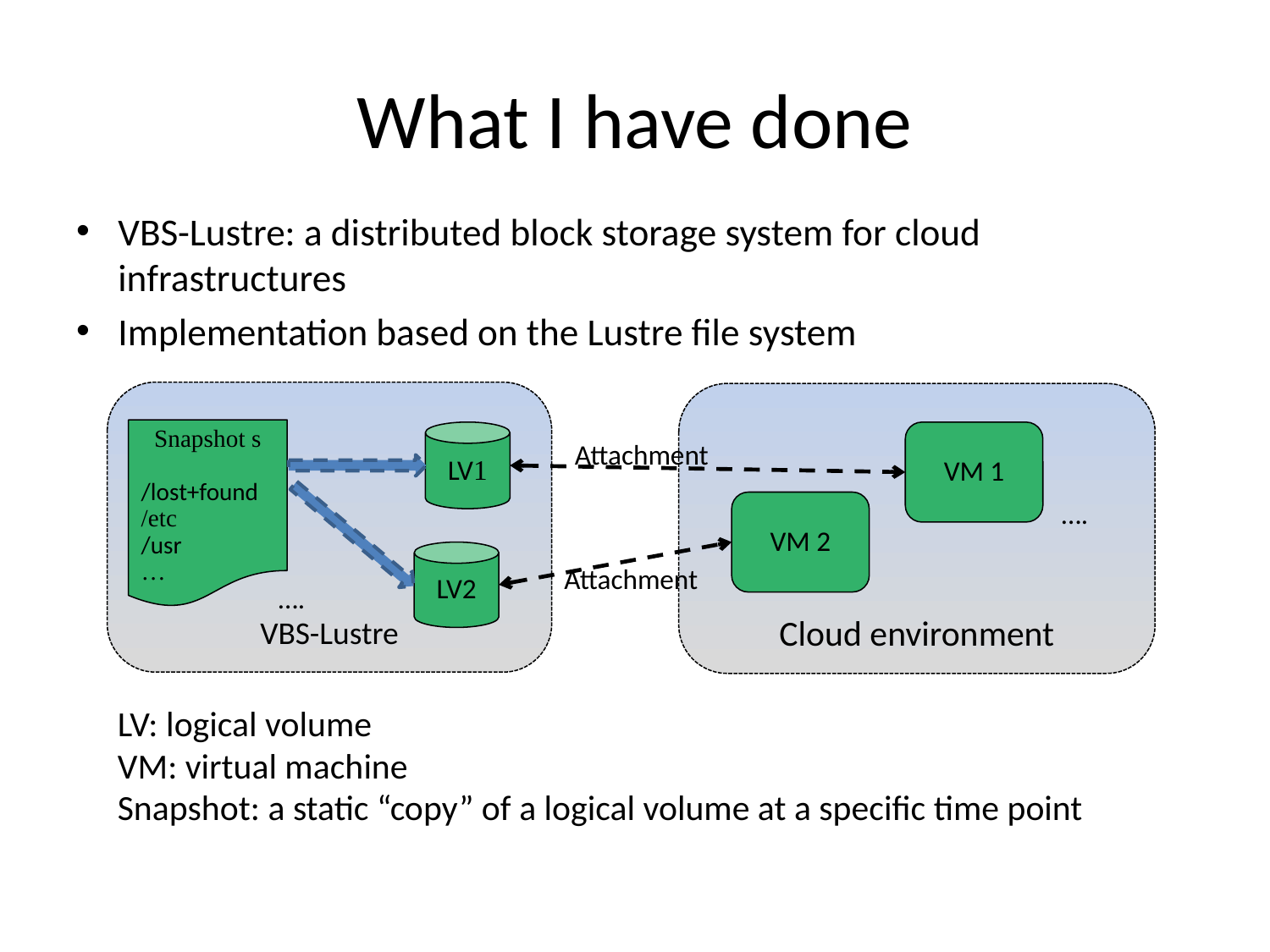

# What I have done
VBS-Lustre: a distributed block storage system for cloud infrastructures
Implementation based on the Lustre file system
VBS-Lustre
Cloud environment
Snapshot s

/lost+found
/etc
/usr
…
LV1
VM 1
Attachment

….
VM 2

LV2
Attachment
….
LV: logical volume
VM: virtual machine
Snapshot: a static “copy” of a logical volume at a specific time point